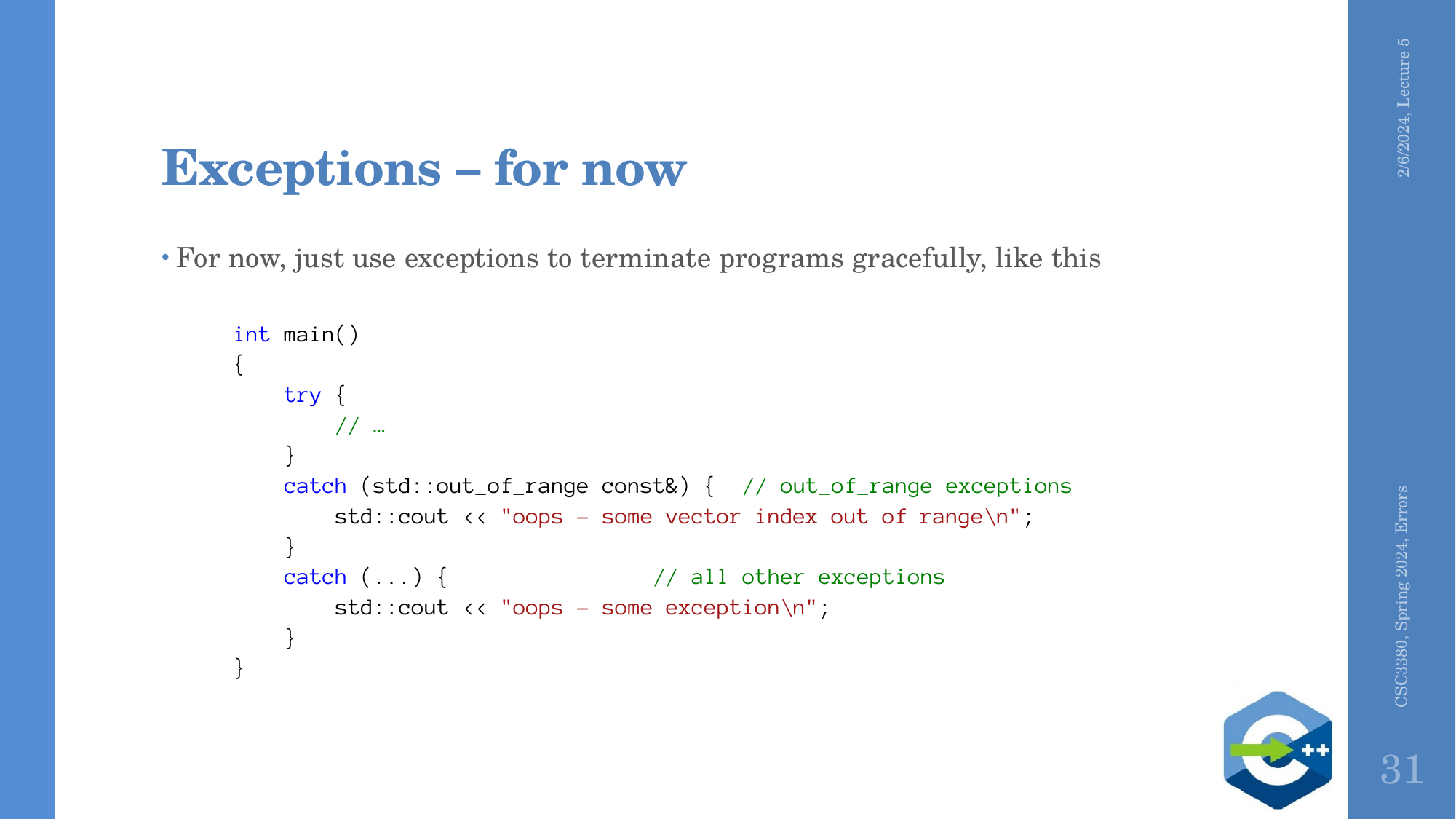

# Exceptions – for now
2/6/2024, Lecture 5
For now, just use exceptions to terminate programs gracefully, like this

int main()
{
    try {
        // …
    }
    catch (std::out_of_range const&) {  // out_of_range exceptions
        std::cout << "oops – some vector index out of range\n";
    }
    catch (...) {                // all other exceptions
        std::cout << "oops – some exception\n";
    }
}

CSC3380, Spring 2024, Errors
31